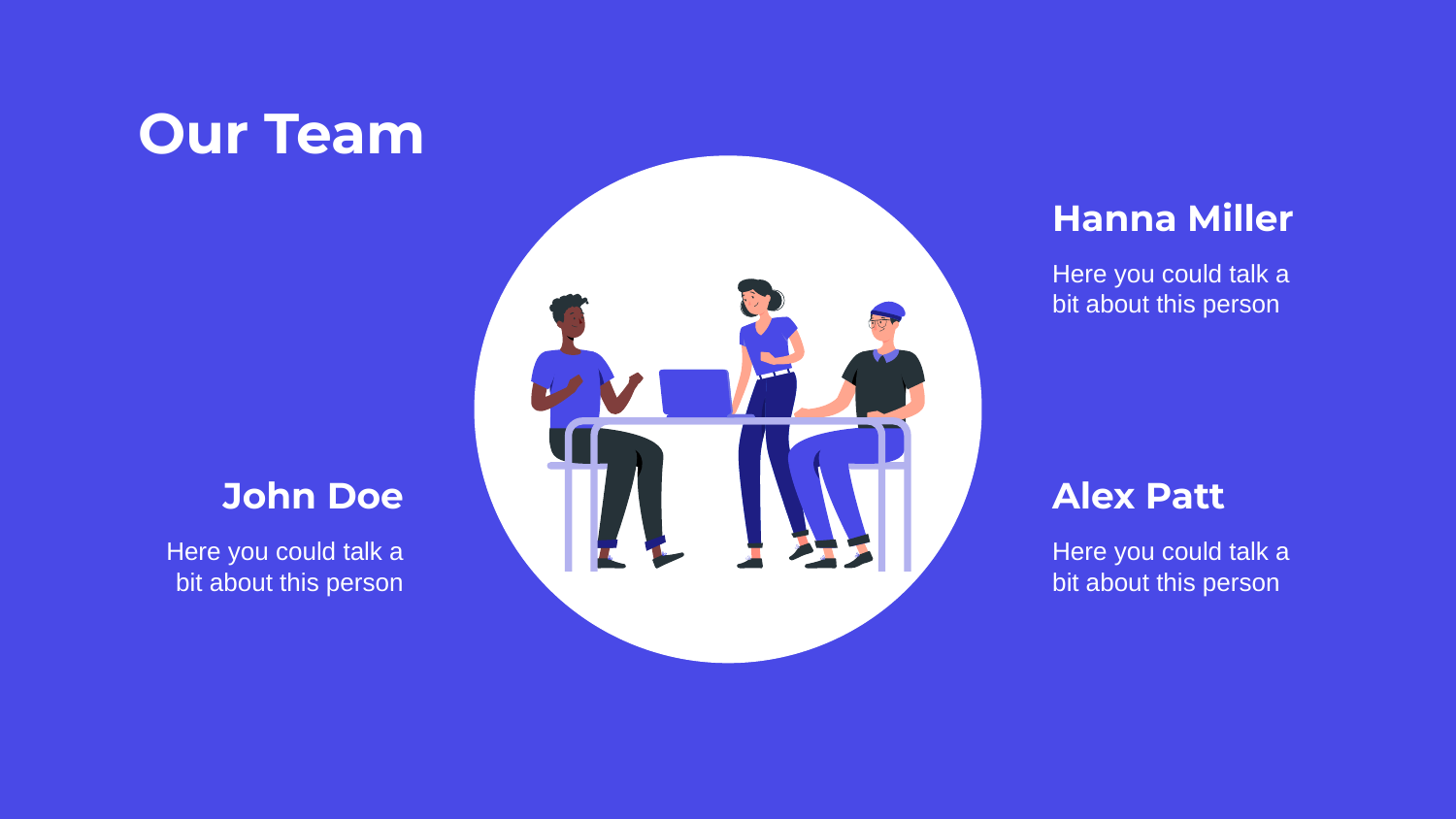

# Our Team

Hanna Miller
Here you could talk a bit about this person

John Doe
Alex Patt
Here you could talk a bit about this person
Here you could talk a bit about this person